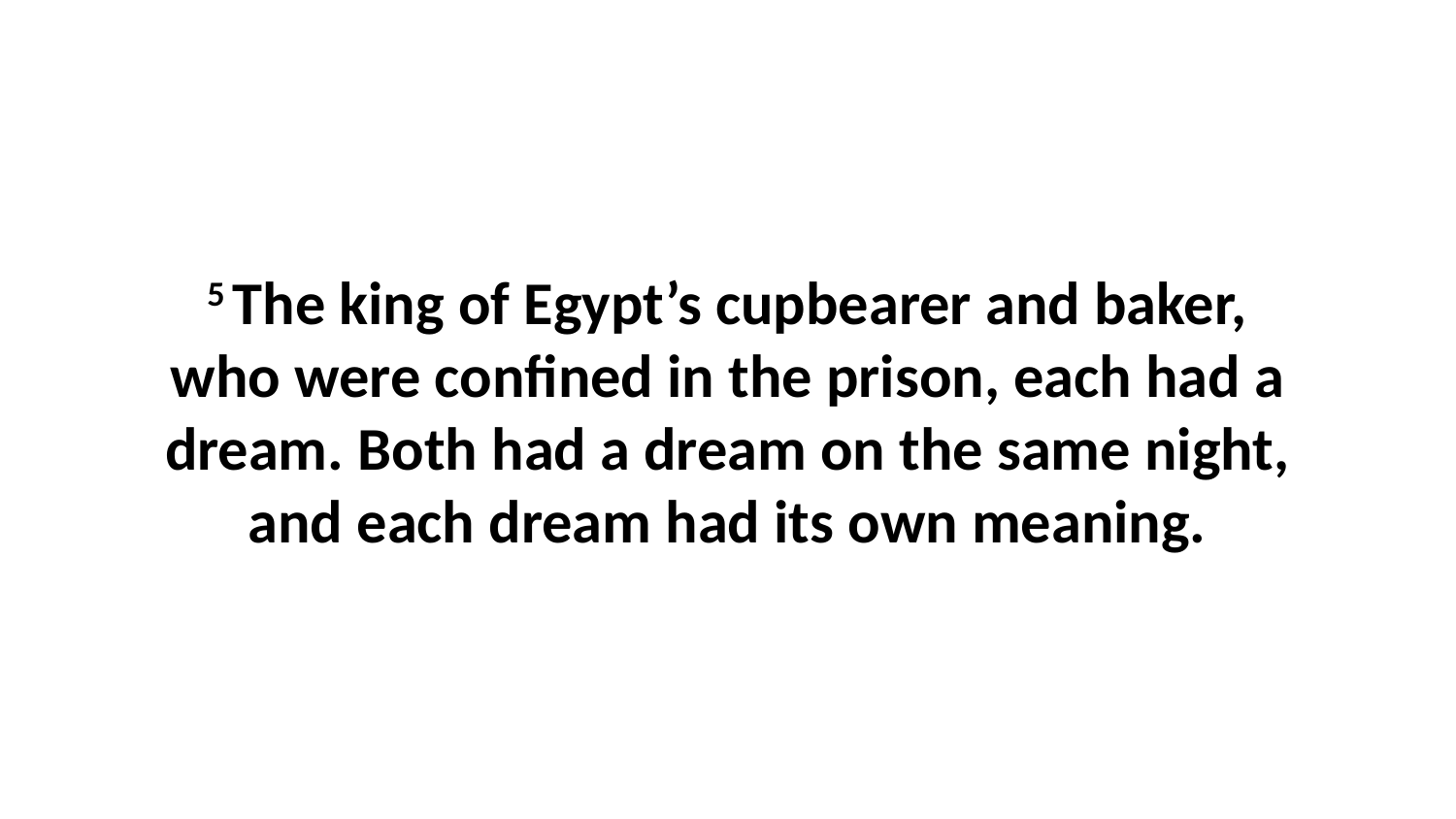

5 The king of Egypt’s cupbearer and baker, who were confined in the prison, each had a dream. Both had a dream on the same night, and each dream had its own meaning.